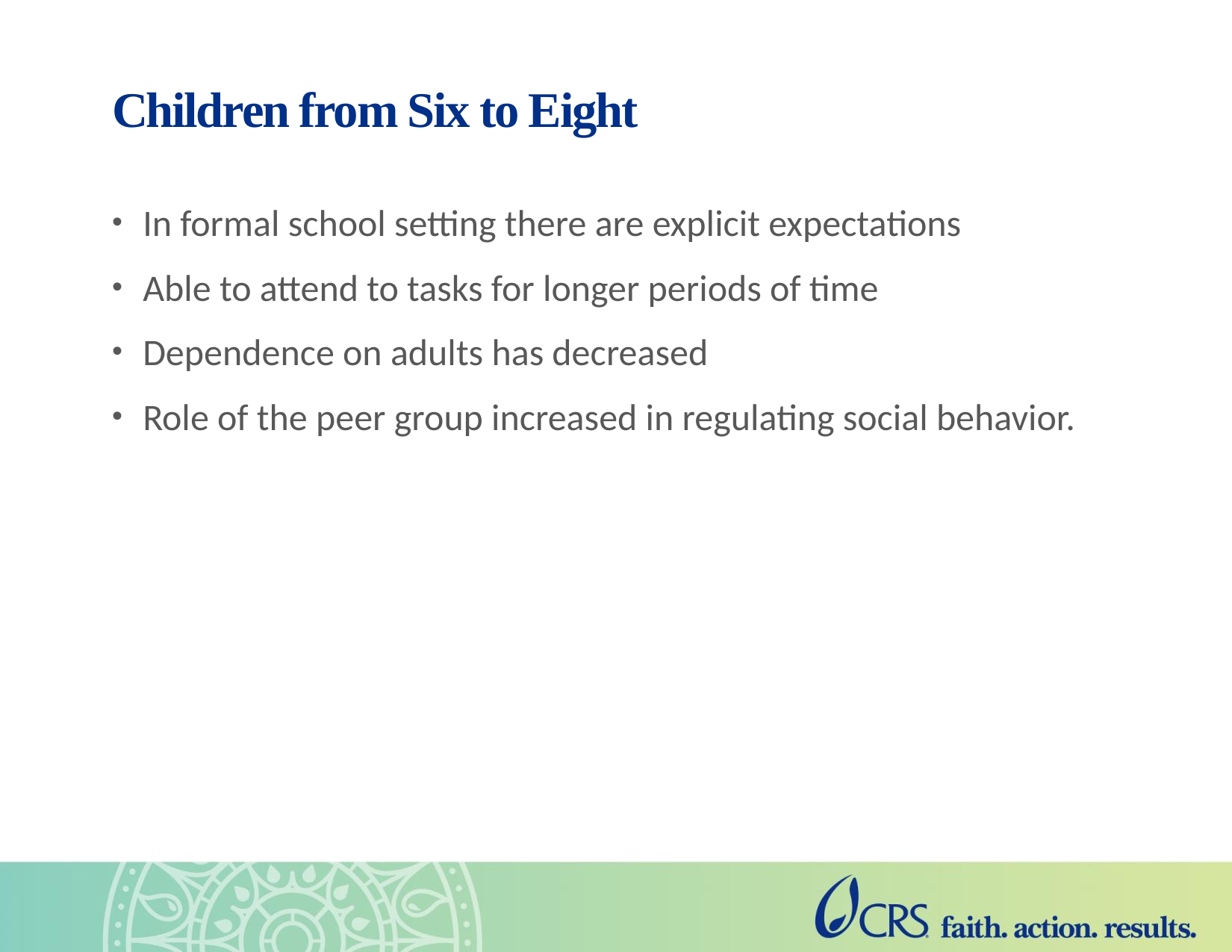

# Children from Six to Eight
In formal school setting there are explicit expectations
Able to attend to tasks for longer periods of time
Dependence on adults has decreased
Role of the peer group increased in regulating social behavior.